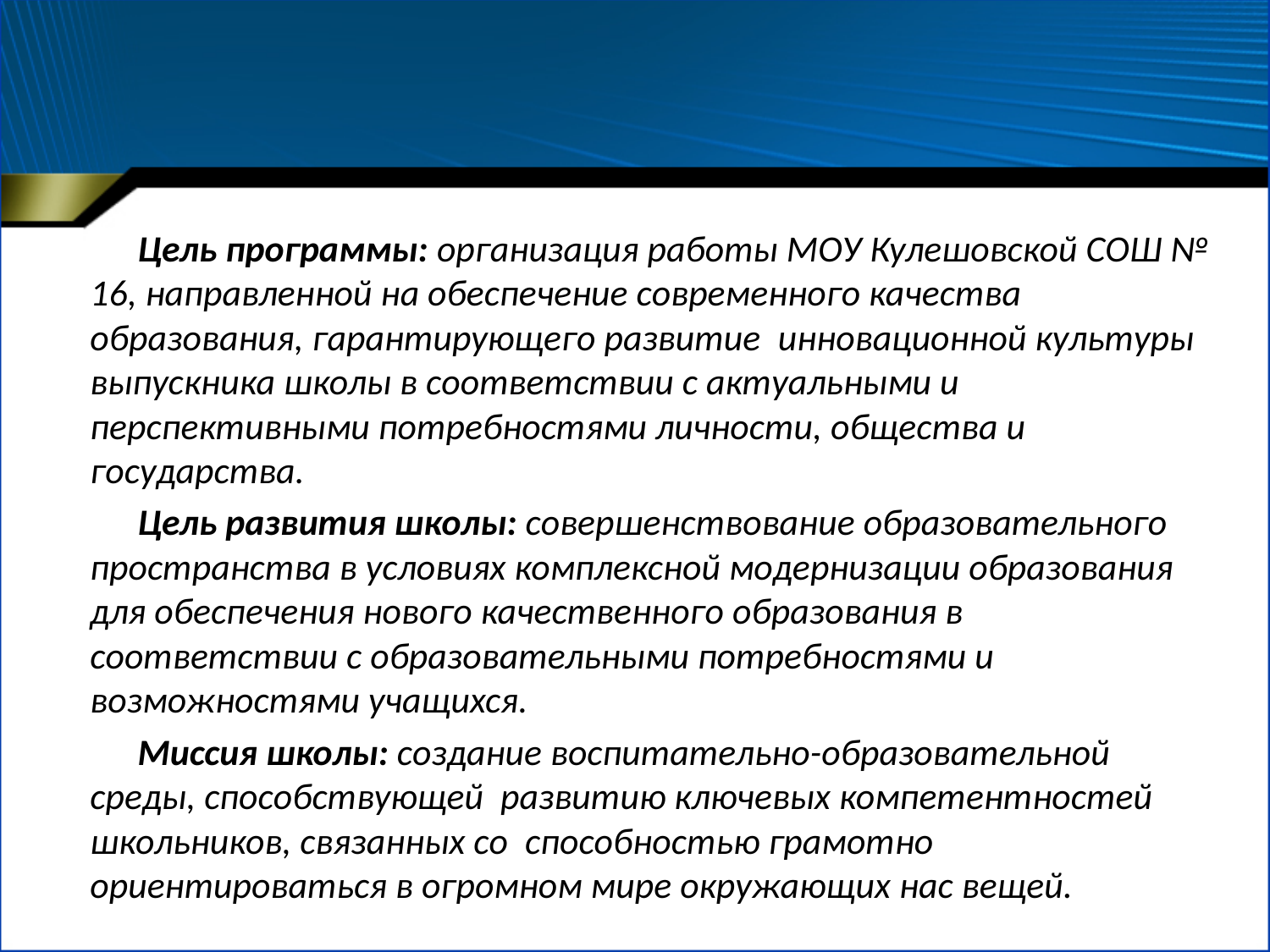

Цель программы: организация работы МОУ Кулешовской СОШ № 16, направленной на обеспечение современного качества образования, гарантирующего развитие  инновационной культуры выпускника школы в соответствии с актуальными и перспективными потребностями личности, общества и государства.
Цель развития школы: совершенствование образовательного пространства в условиях комплексной модернизации образования для обеспечения нового качественного образования в соответствии с образовательными потребностями и возможностями учащихся.
Миссия школы: создание воспитательно-образовательной среды, способствующей  развитию ключевых компетентностей школьников, связанных со  способностью грамотно ориентироваться в огромном мире окружающих нас вещей.